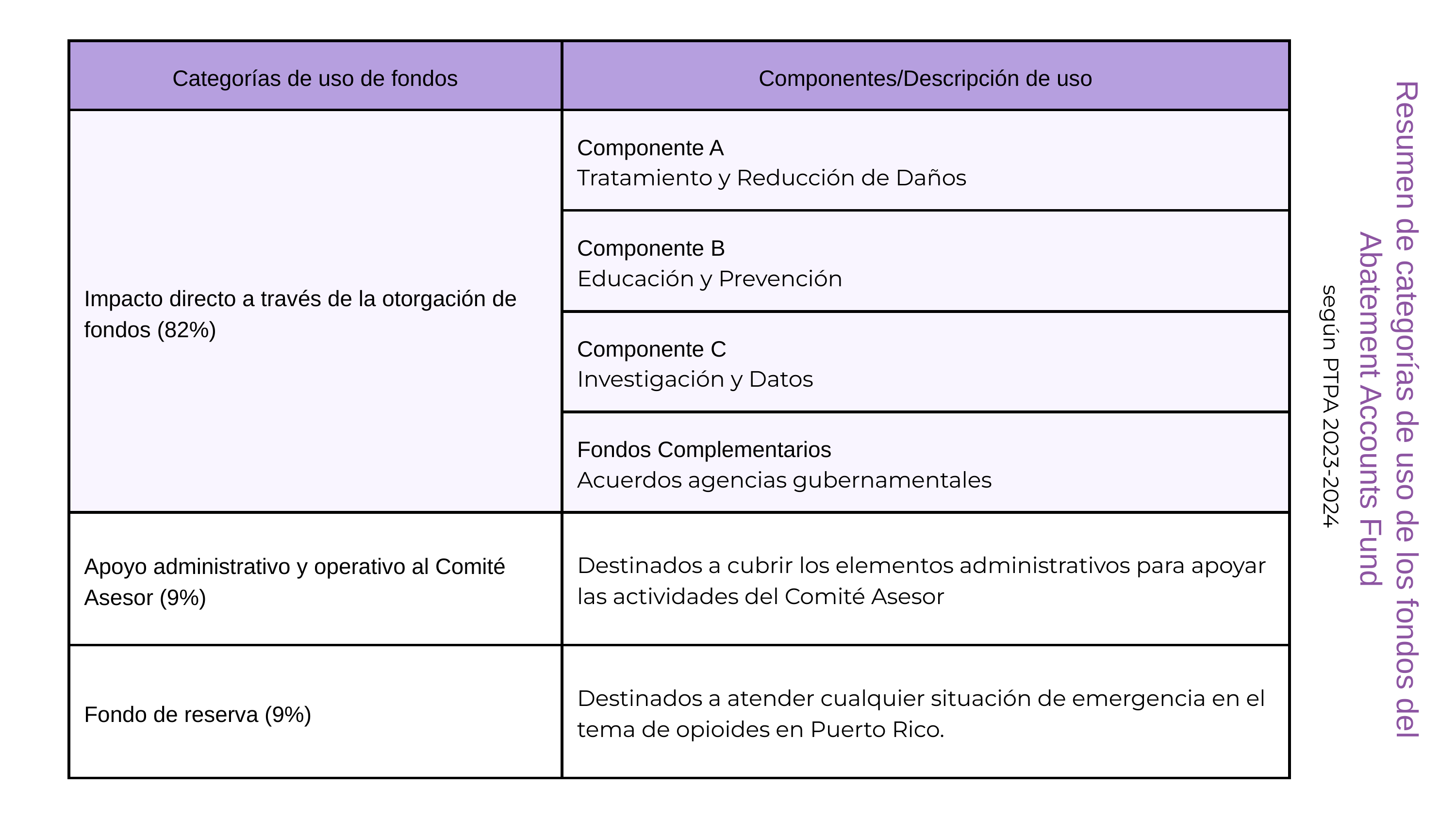

| Categorías de uso de fondos | Componentes/Descripción de uso |
| --- | --- |
| Impacto directo a través de la otorgación de fondos (82%) | Componente A Tratamiento y Reducción de Daños |
| Impacto directo a través de la otorgación de fondos (82%) | Componente B Educación y Prevención |
| Impacto directo a través de la otorgación de fondos (82%) | Componente C Investigación y Datos |
| Impacto directo a través de la otorgación de fondos (82%) | Fondos Complementarios Acuerdos agencias gubernamentales |
| Apoyo administrativo y operativo al Comité Asesor (9%) | Destinados a cubrir los elementos administrativos para apoyar las actividades del Comité Asesor |
| Fondo de reserva (9%) | Destinados a atender cualquier situación de emergencia en el tema de opioides en Puerto Rico. |
Resumen de categorías de uso de los fondos del Abatement Accounts Fund
según PTPA 2023-2024